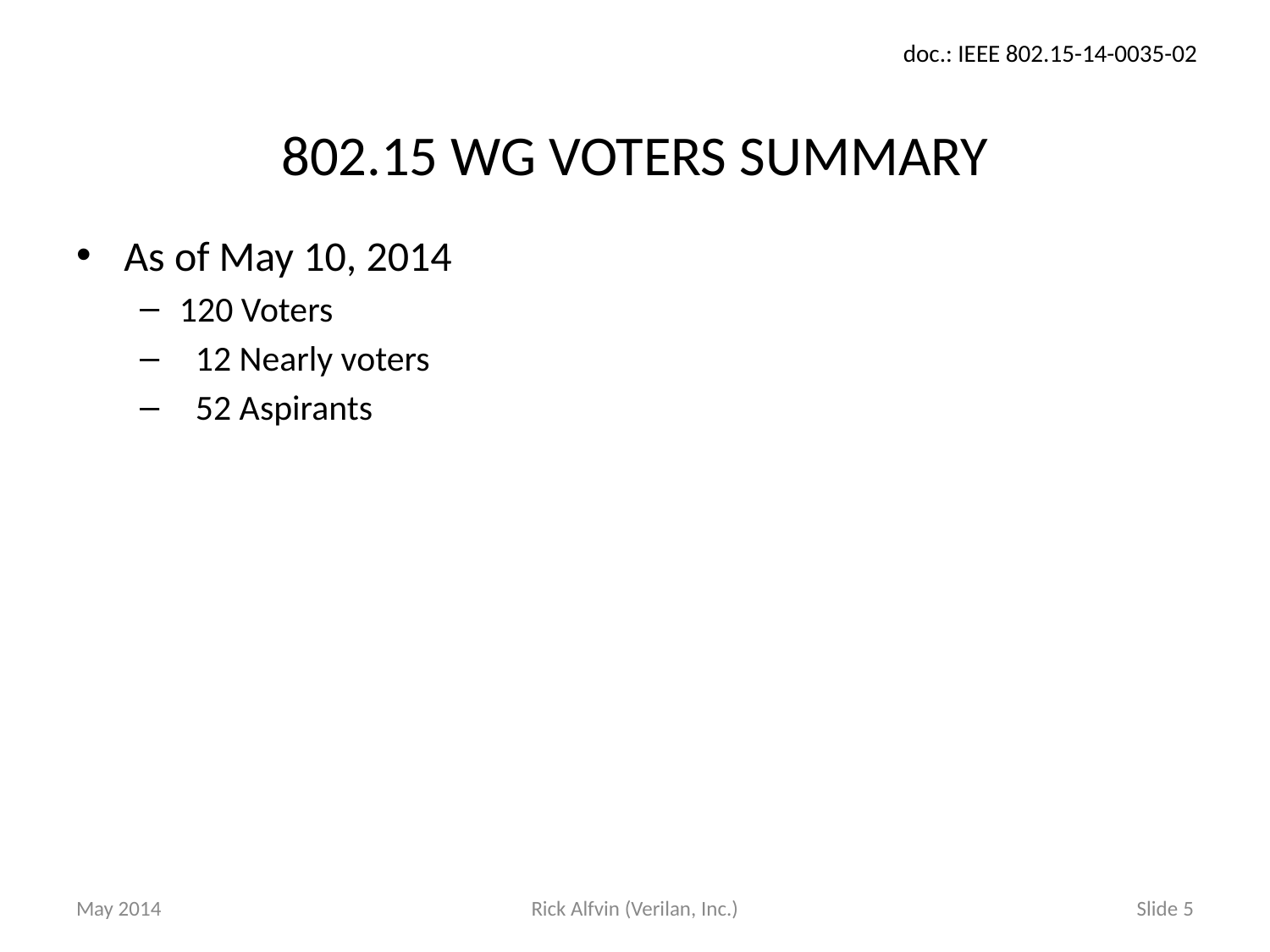

# 802.15 WG VOTERS SUMMARY
As of May 10, 2014
120 Voters
  12 Nearly voters
  52 Aspirants
May 2014
Rick Alfvin (Verilan, Inc.)
Slide 5